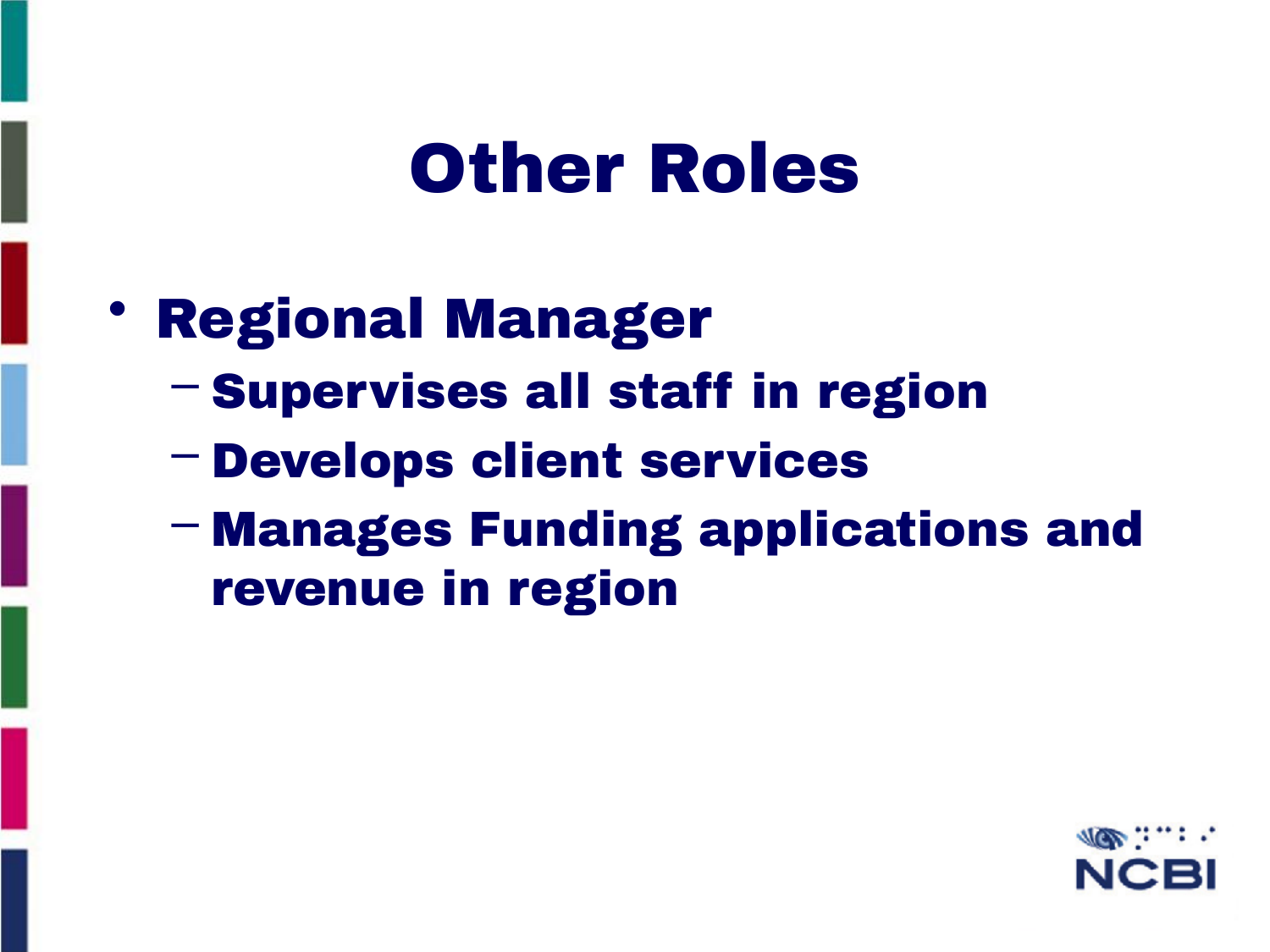

Other Roles
Regional Manager
Supervises all staff in region
Develops client services
Manages Funding applications and revenue in region